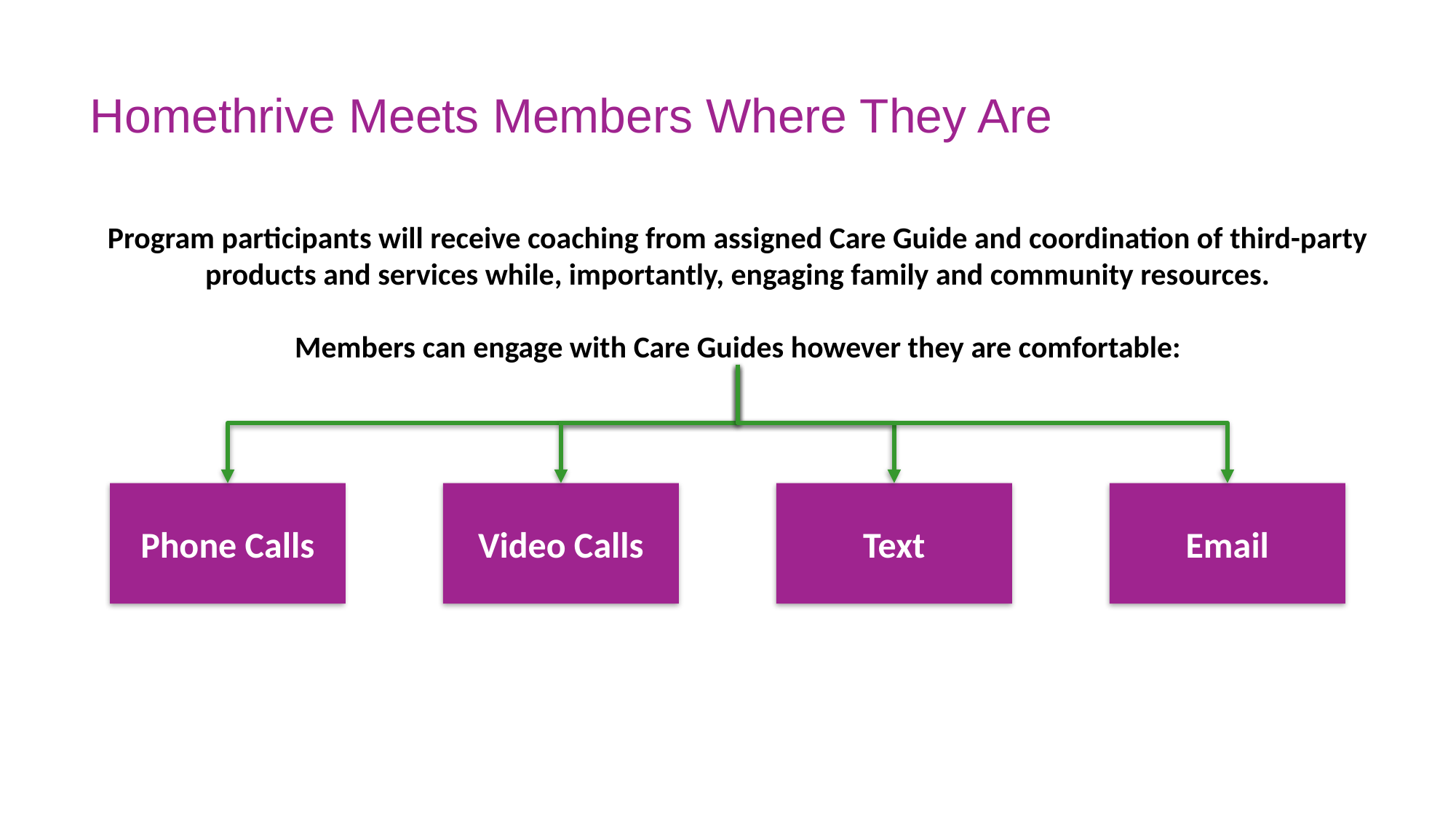

53
# Homethrive Meets Members Where They Are
Program participants will receive coaching from assigned Care Guide and coordination of third-party products and services while, importantly, engaging family and community resources.

Members can engage with Care Guides however they are comfortable:
Phone Calls
Video Calls
Text
Email